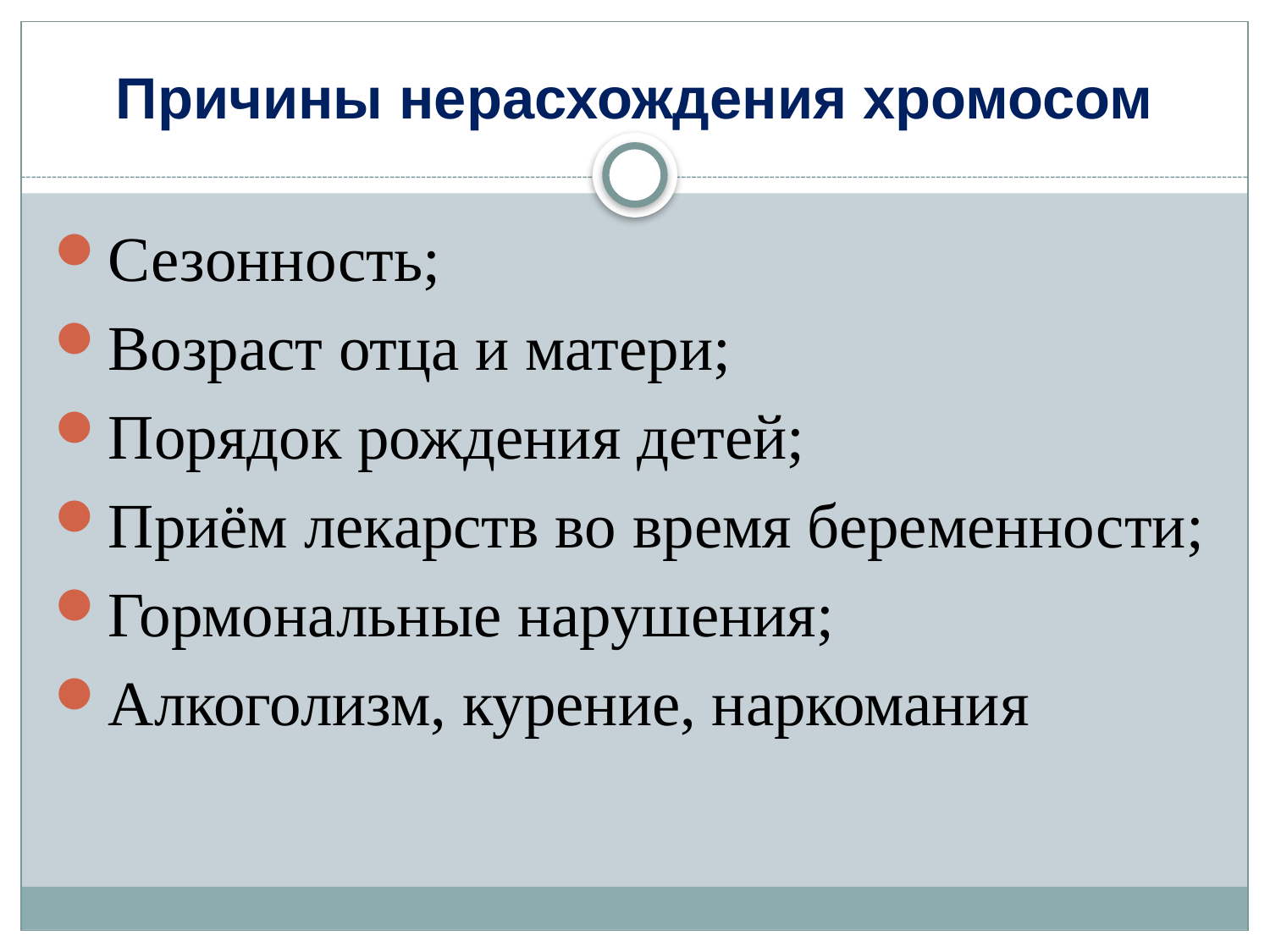

# Причины нерасхождения хромосом
Сезонность;
Возраст отца и матери;
Порядок рождения детей;
Приём лекарств во время беременности;
Гормональные нарушения;
Алкоголизм, курение, наркомания